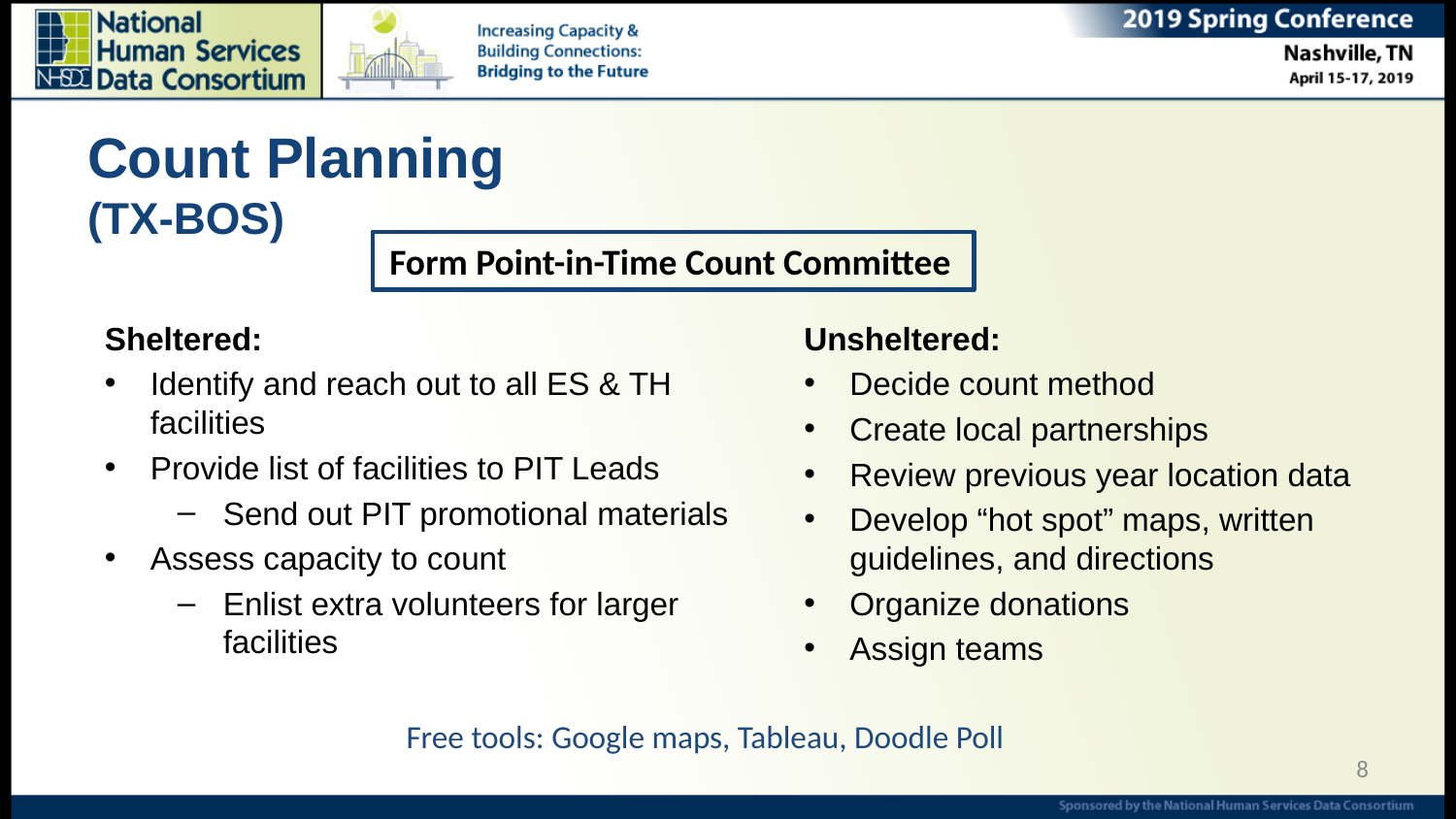

# Count Planning (TX-BOS)
Form Point-in-Time Count Committee
Sheltered:
Identify and reach out to all ES & TH facilities
Provide list of facilities to PIT Leads
Send out PIT promotional materials
Assess capacity to count
Enlist extra volunteers for larger facilities

Unsheltered:
Decide count method
Create local partnerships
Review previous year location data
Develop “hot spot” maps, written guidelines, and directions
Organize donations
Assign teams

Free tools: Google maps, Tableau, Doodle Poll
8